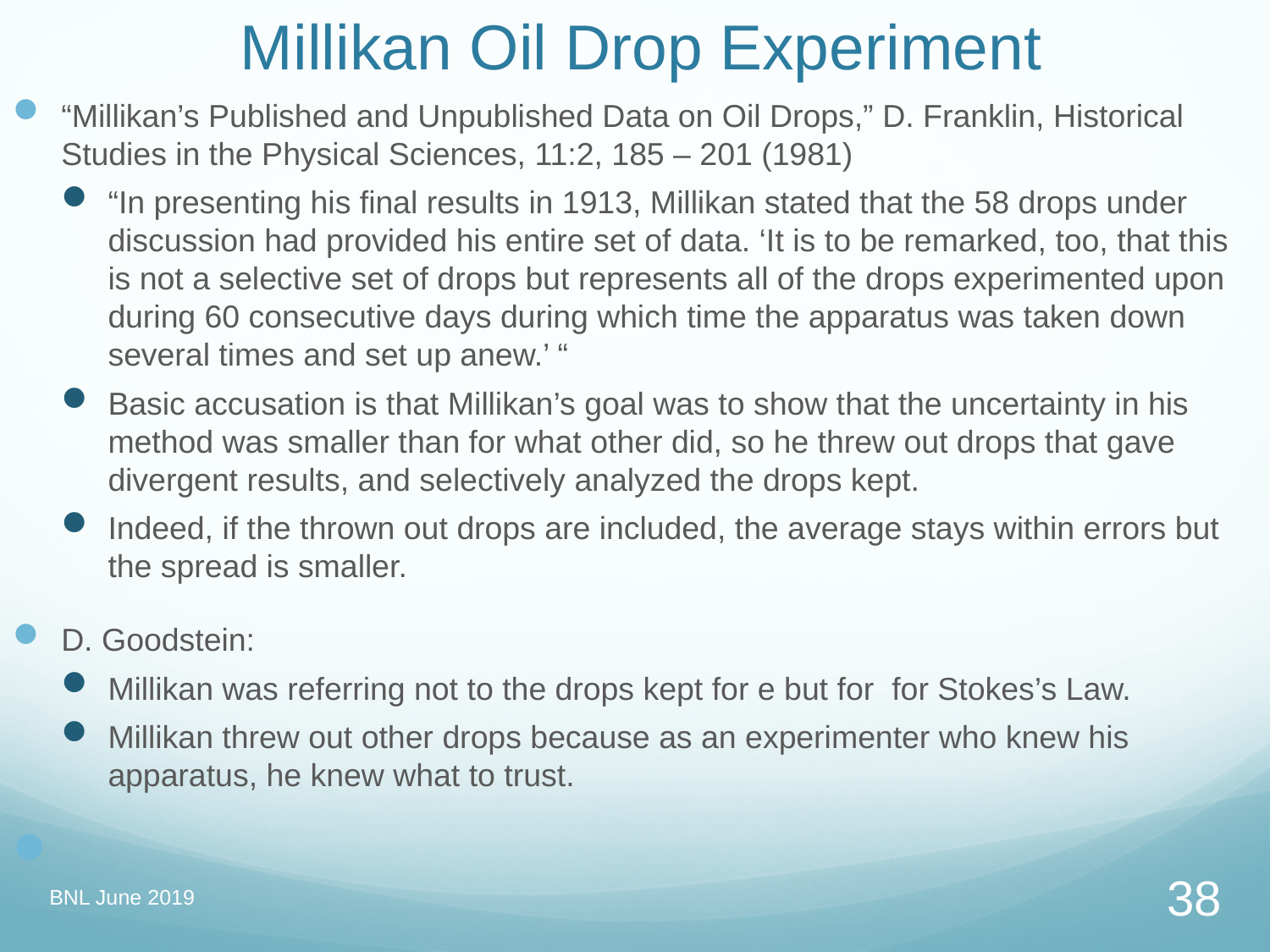

# Millikan Oil Drop Experiment
“Millikan’s Published and Unpublished Data on Oil Drops,” D. Franklin, Historical Studies in the Physical Sciences, 11:2, 185 – 201 (1981)
“In presenting his final results in 1913, Millikan stated that the 58 drops under discussion had provided his entire set of data. ‘It is to be remarked, too, that this is not a selective set of drops but represents all of the drops experimented upon during 60 consecutive days during which time the apparatus was taken down several times and set up anew.’ “
Basic accusation is that Millikan’s goal was to show that the uncertainty in his method was smaller than for what other did, so he threw out drops that gave divergent results, and selectively analyzed the drops kept.
Indeed, if the thrown out drops are included, the average stays within errors but the spread is smaller.
D. Goodstein:
Millikan was referring not to the drops kept for e but for  for Stokes’s Law.
Millikan threw out other drops because as an experimenter who knew his apparatus, he knew what to trust.

BNL June 2019
38